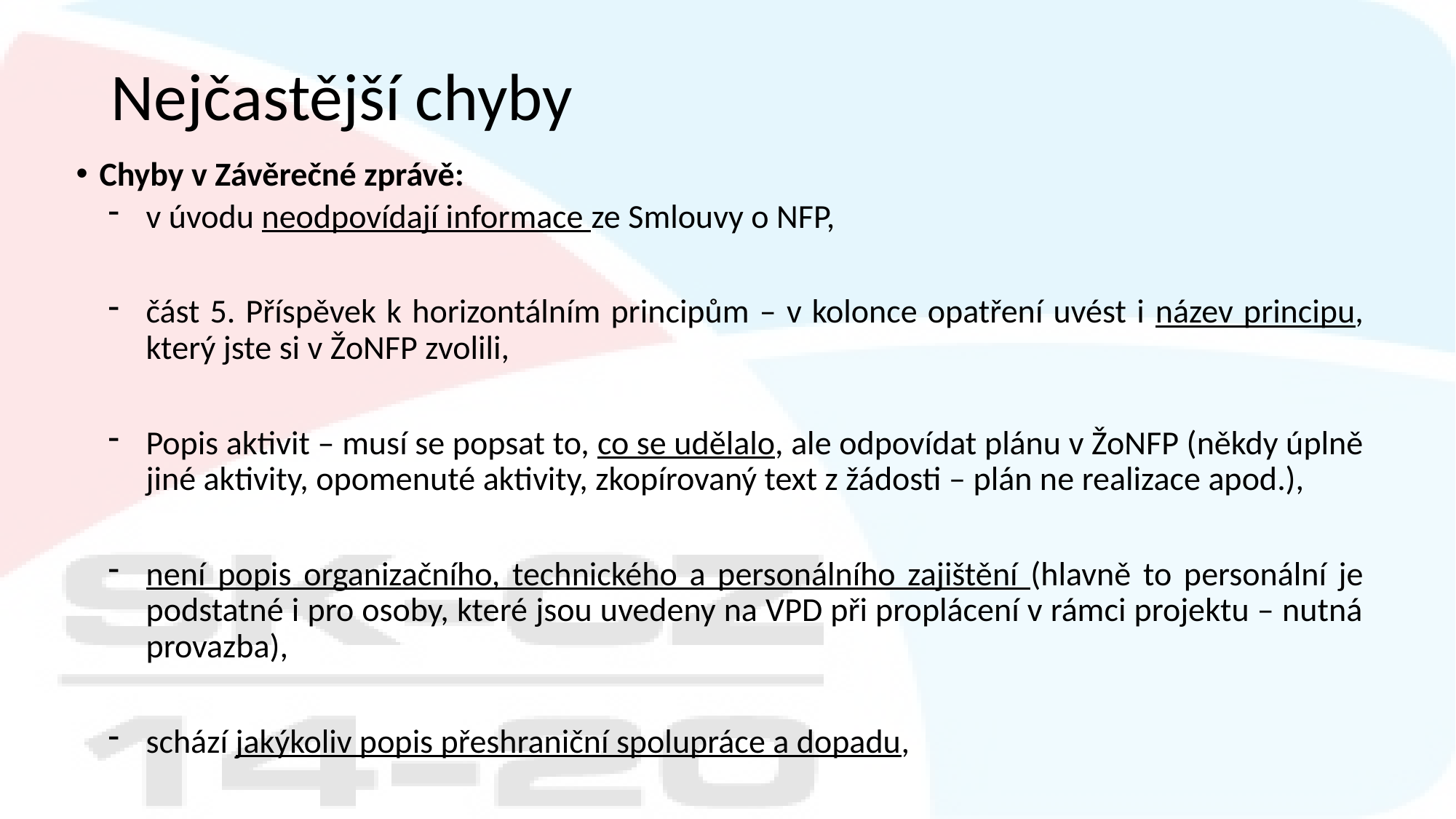

# Nejčastější chyby
Chyby v Závěrečné zprávě:
v úvodu neodpovídají informace ze Smlouvy o NFP,

část 5. Příspěvek k horizontálním principům – v kolonce opatření uvést i název principu, který jste si v ŽoNFP zvolili,

Popis aktivit – musí se popsat to, co se udělalo, ale odpovídat plánu v ŽoNFP (někdy úplně jiné aktivity, opomenuté aktivity, zkopírovaný text z žádosti – plán ne realizace apod.),

není popis organizačního, technického a personálního zajištění (hlavně to personální je podstatné i pro osoby, které jsou uvedeny na VPD při proplácení v rámci projektu – nutná provazba),

schází jakýkoliv popis přeshraniční spolupráce a dopadu,